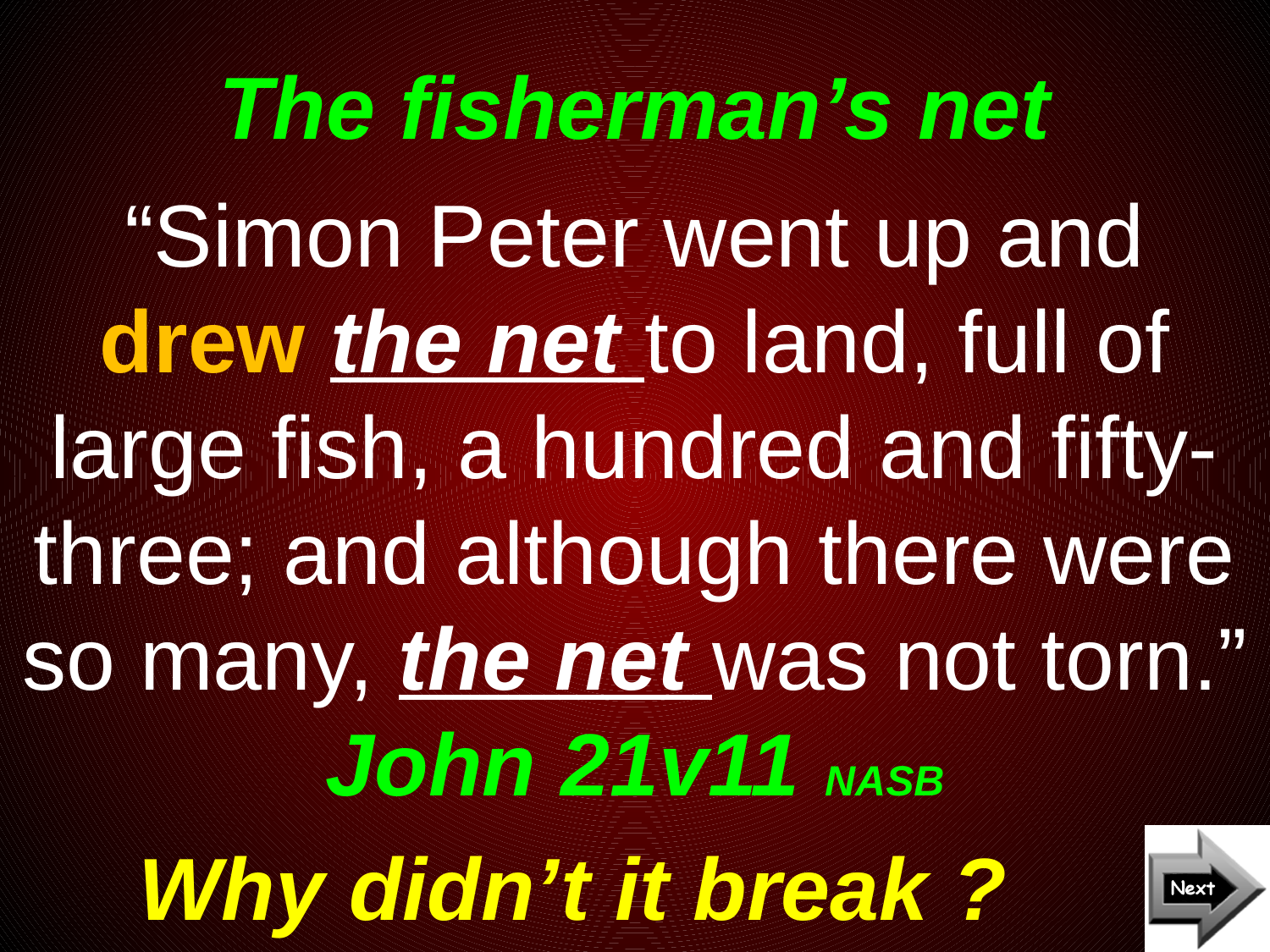

# The fisherman’s net
“Simon Peter went up and drew the net to land, full of large fish, a hundred and fifty-three; and although there were so many, the net was not torn.” John 21v11 NASB
Why didn’t it break ?